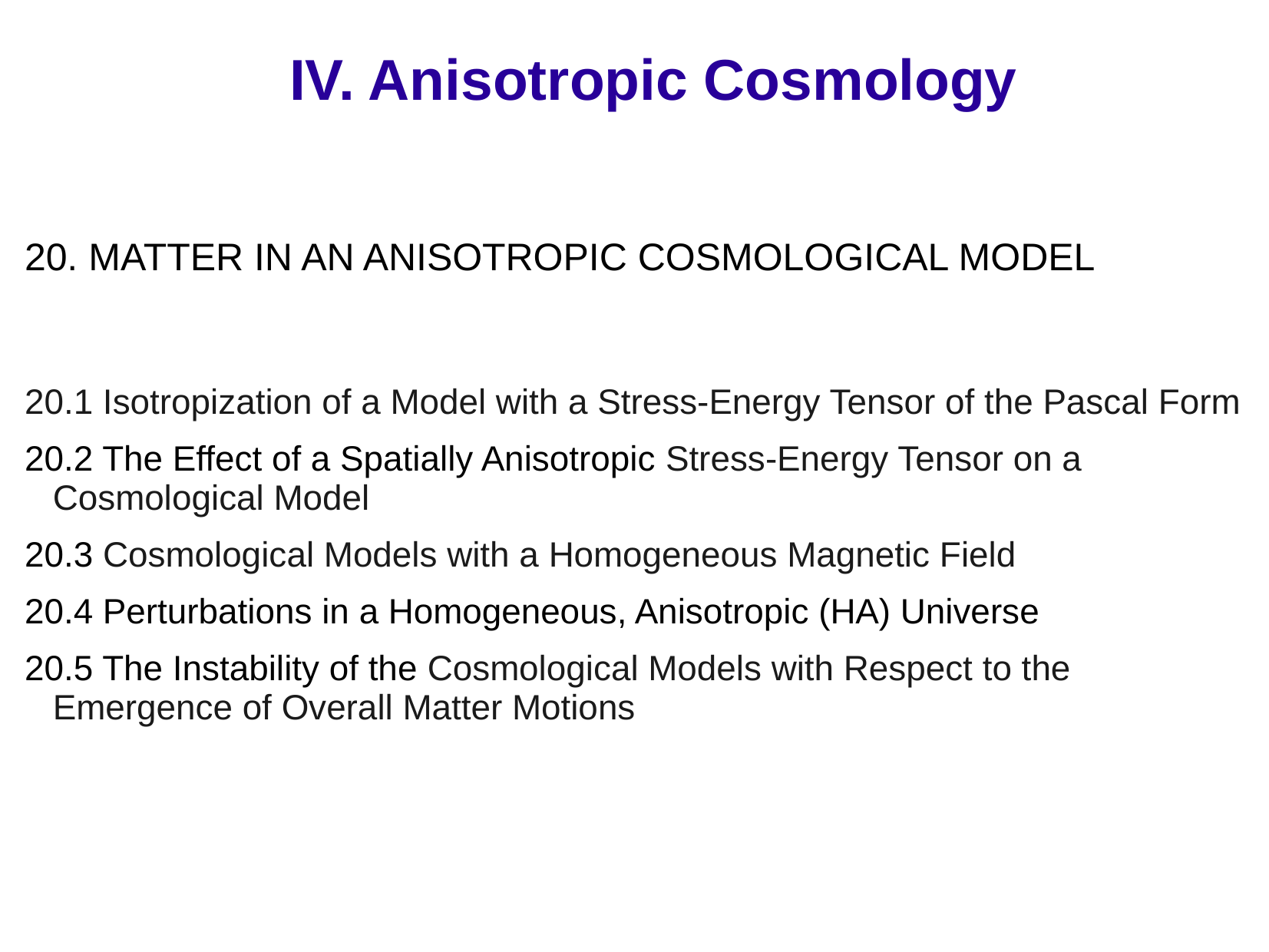

# IV. Anisotropic Cosmology

20. MATTER IN AN ANISOTROPIC COSMOLOGICAL MODEL

20.1 Isotropization of a Model with a Stress-Energy Tensor of the Pascal Form
20.2 The Effect of a Spatially Anisotropic Stress-Energy Tensor on a Cosmological Model
20.3 Cosmological Models with a Homogeneous Magnetic Field
20.4 Perturbations in a Homogeneous, Anisotropic (HA) Universe
20.5 The Instability of the Cosmological Models with Respect to the Emergence of Overall Matter Motions